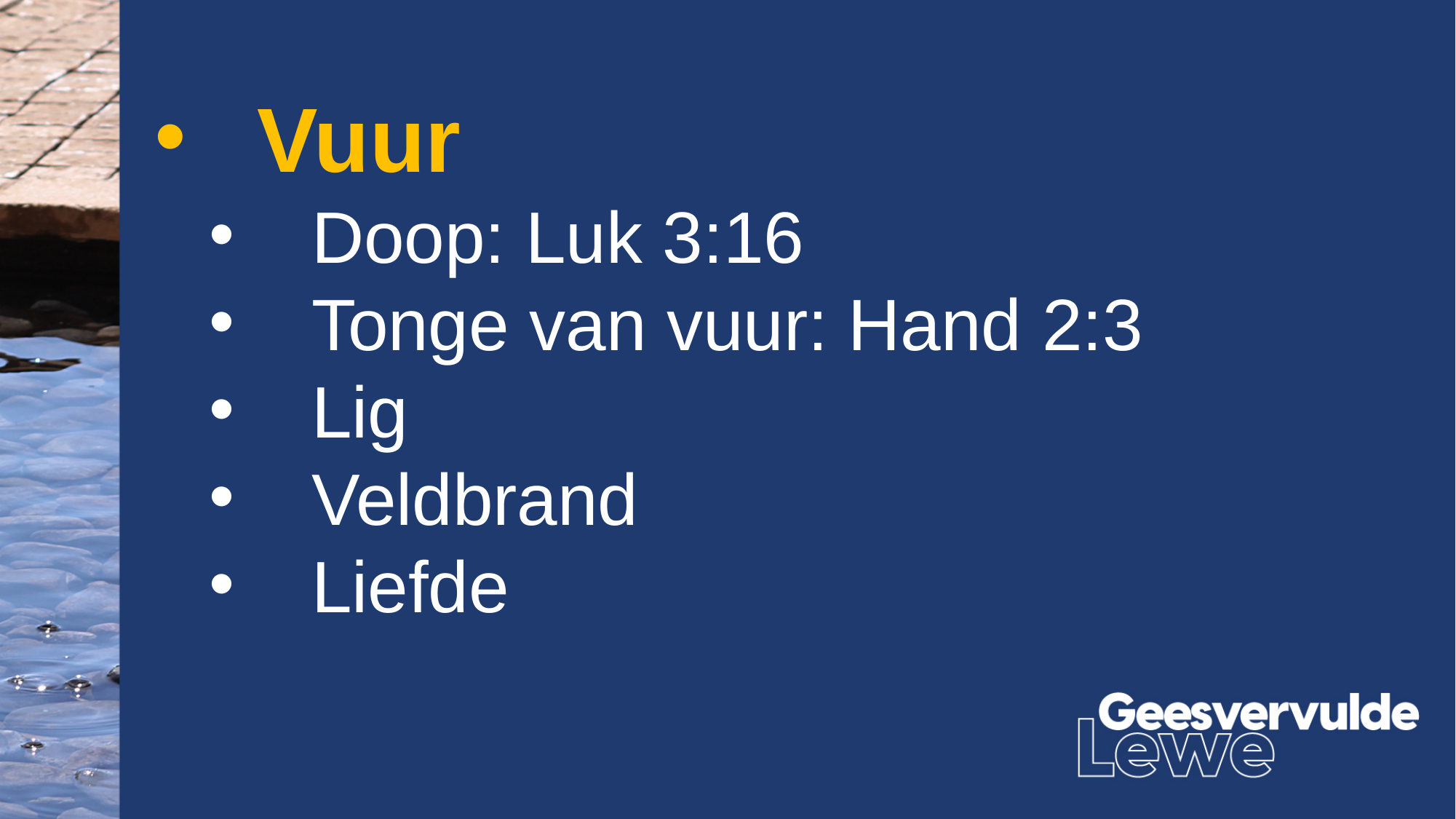

Vuur
Doop: Luk 3:16
Tonge van vuur: Hand 2:3
Lig
Veldbrand
Liefde